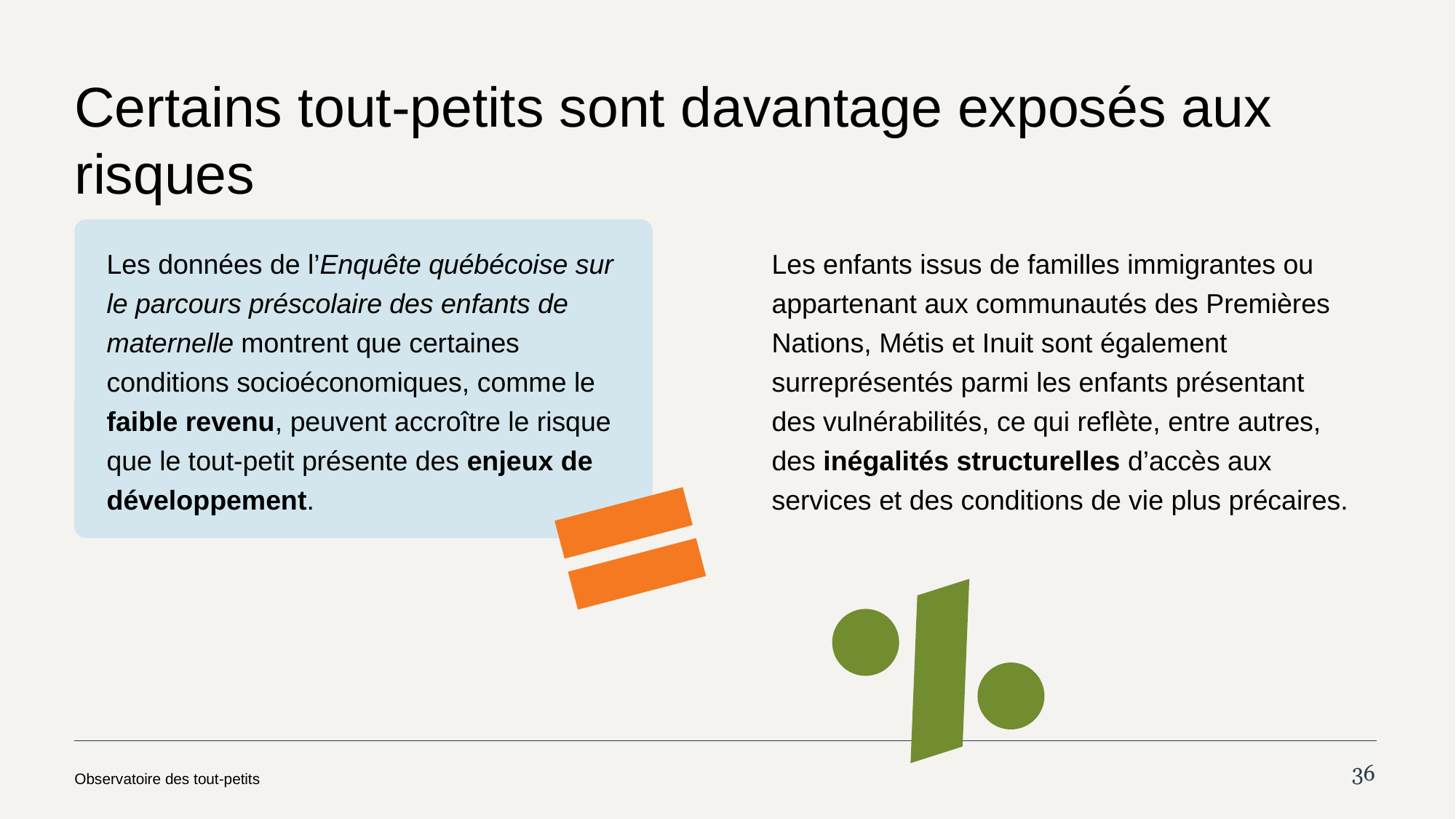

# Certains tout-petits sont davantage exposés aux risques

Les données de l’Enquête québécoise sur le parcours préscolaire des enfants de maternelle montrent que certaines conditions socioéconomiques, comme le faible revenu, peuvent accroître le risque que le tout-petit présente des enjeux de développement.
Les enfants issus de familles immigrantes ou appartenant aux communautés des Premières Nations, Métis et Inuit sont également surreprésentés parmi les enfants présentant des vulnérabilités, ce qui reflète, entre autres, des inégalités structurelles d’accès aux services et des conditions de vie plus précaires.

36
Observatoire des tout-petits